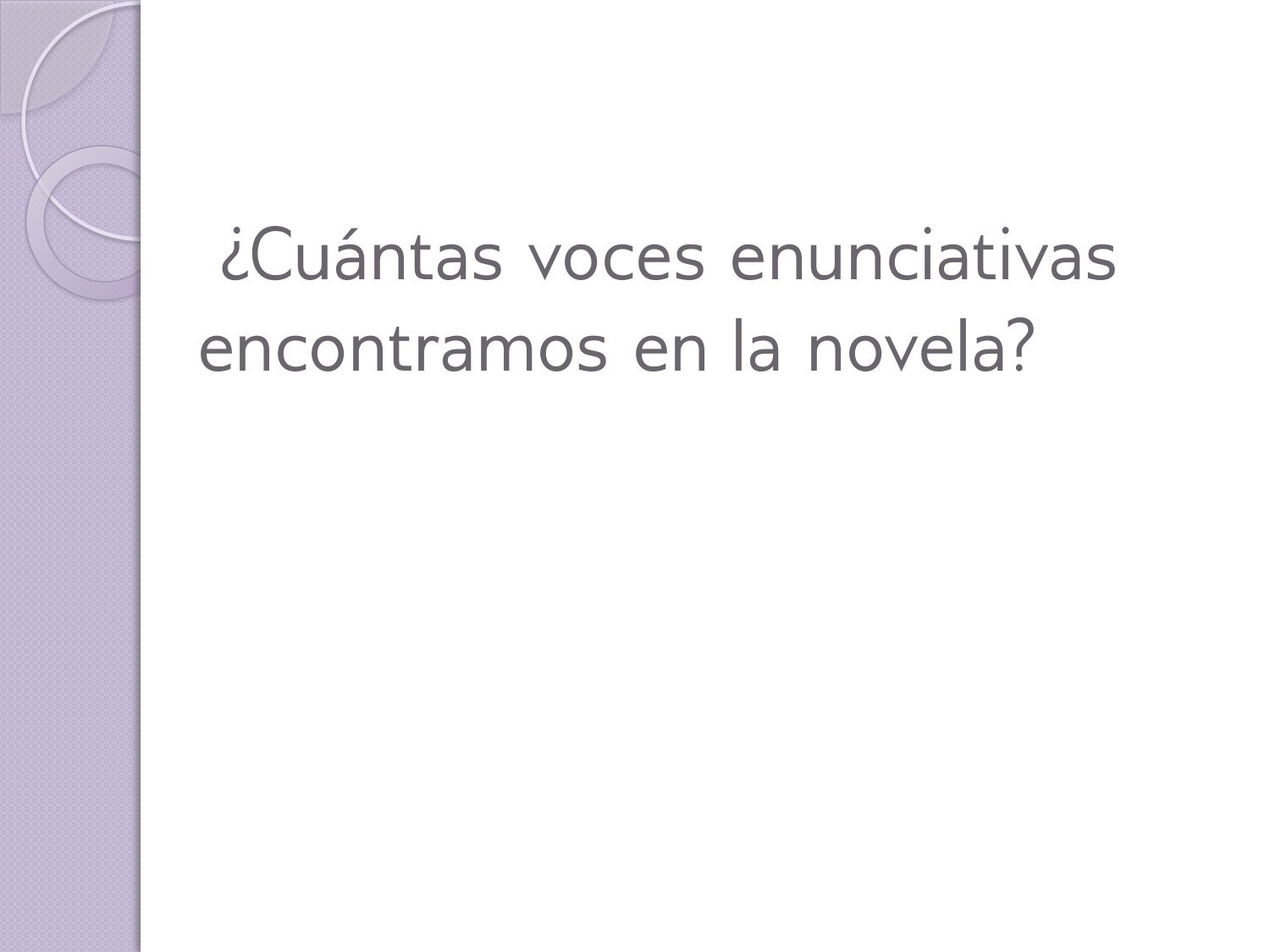

# ¿Cuántas voces enunciativas encontramos en la novela?